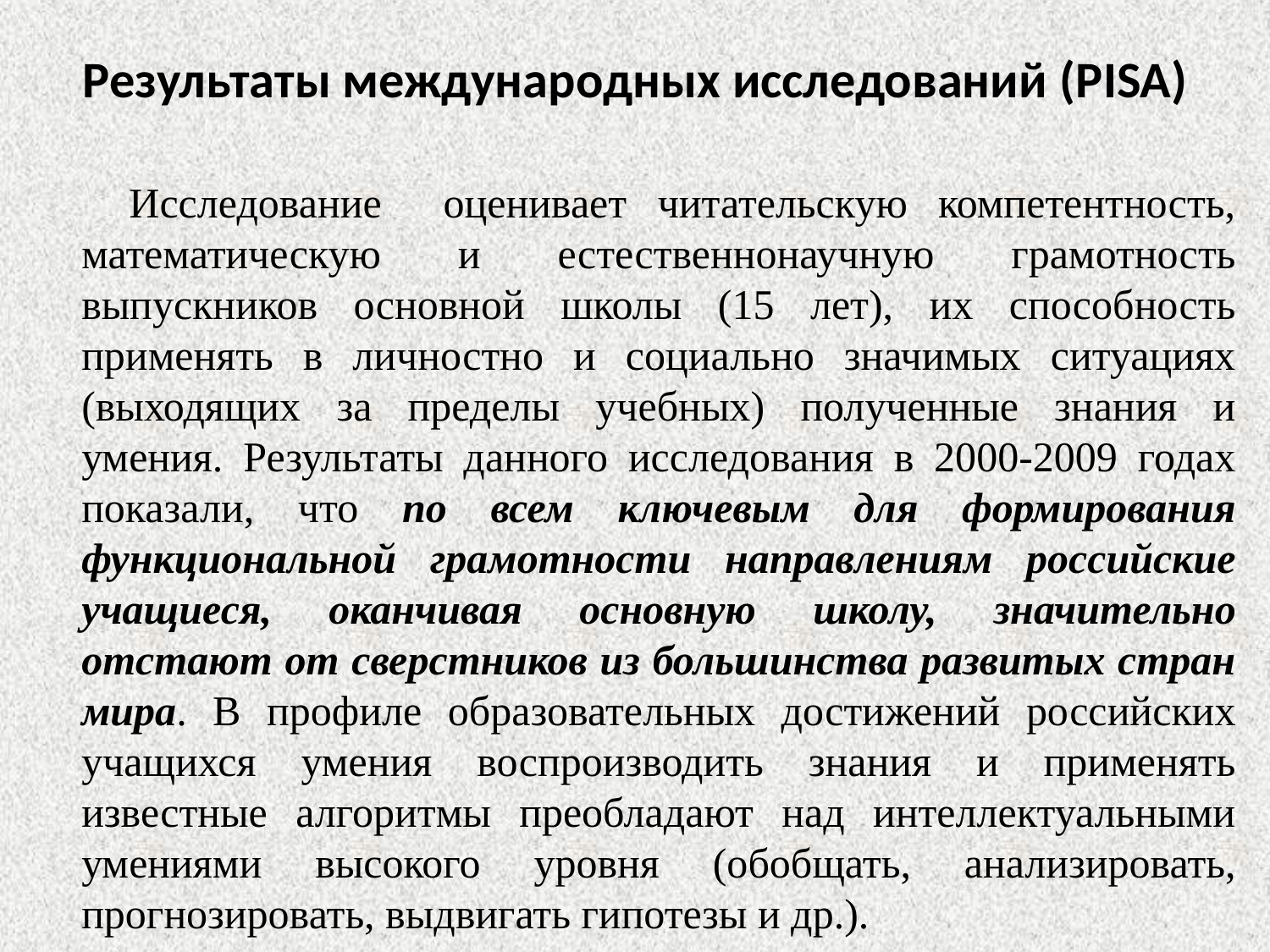

# Результаты международных исследований (PISA)
Исследование  оценивает читательскую компетентность, математическую и естественнонаучную грамотность выпускников основной школы (15 лет), их способность применять в личностно и социально значимых ситуациях (выходящих за пределы учебных) полученные знания и умения. Результаты данного исследования в 2000-2009 годах показали, что по всем ключевым для формирования функциональной грамотности направлениям российские учащиеся, оканчивая основную школу, значительно отстают от сверстников из большинства развитых стран мира. В профиле образовательных достижений российских учащихся умения воспроизводить знания и применять известные алгоритмы преобладают над интеллектуальными умениями высокого уровня (обобщать, анализировать, прогнозировать, выдвигать гипотезы и др.).